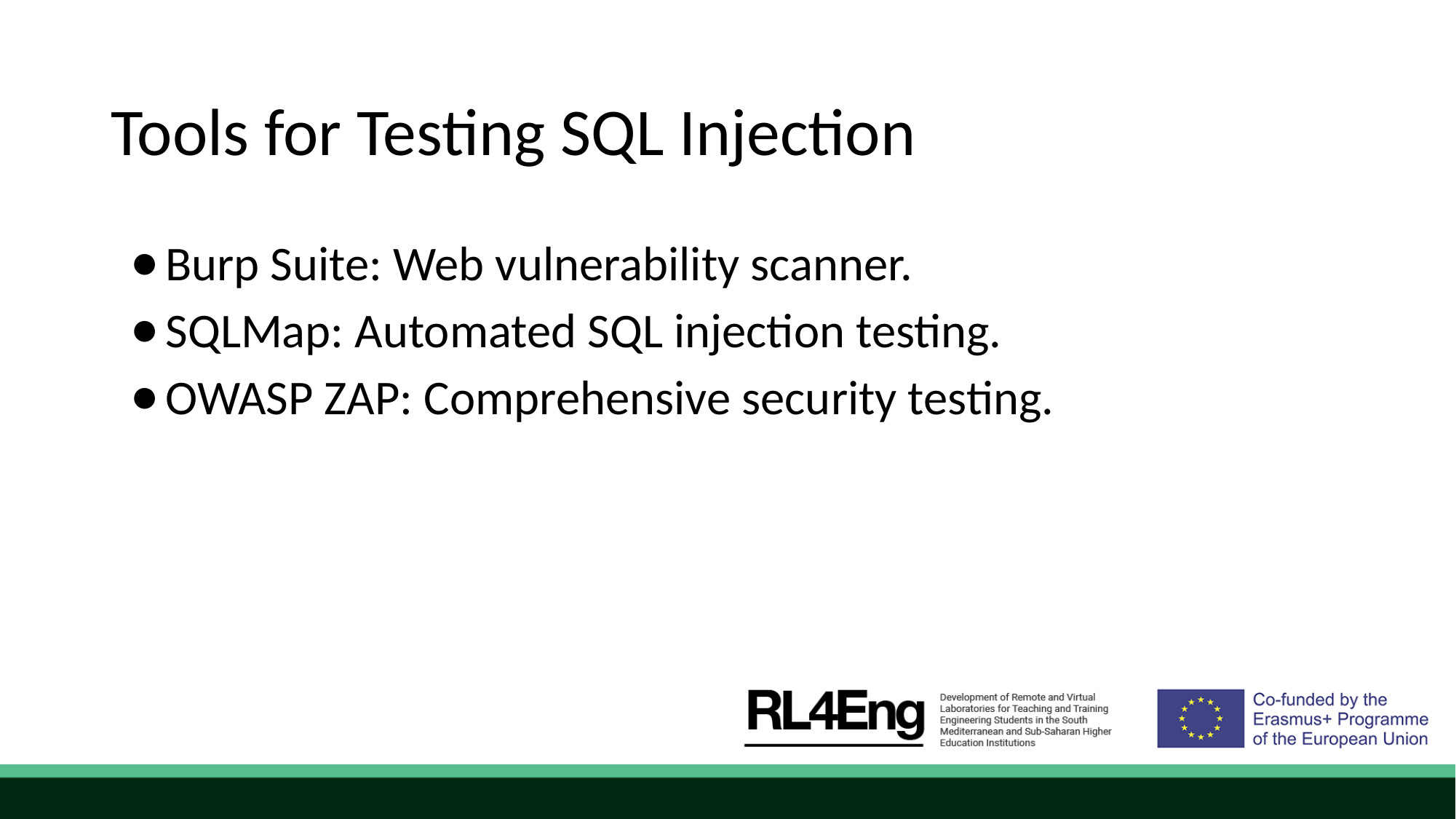

# Tools for Testing SQL Injection
Burp Suite: Web vulnerability scanner.
SQLMap: Automated SQL injection testing.
OWASP ZAP: Comprehensive security testing.